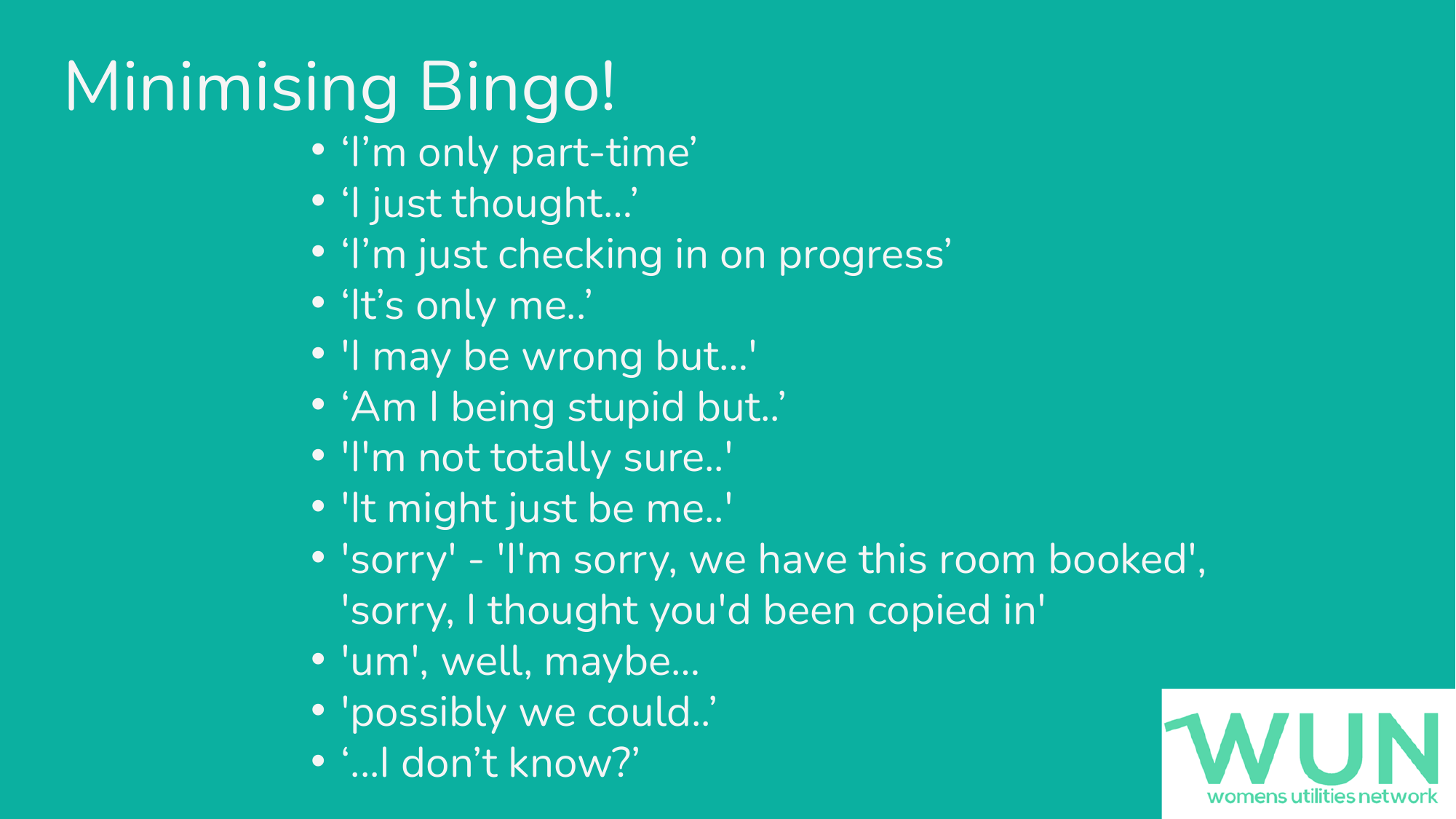

Minimising Bingo!
‘I’m only part-time’
‘I just thought…’
‘I’m just checking in on progress’
‘It’s only me..’
'I may be wrong but…'
‘Am I being stupid but..’
'I'm not totally sure..'
'It might just be me..'
'sorry' - 'I'm sorry, we have this room booked', 'sorry, I thought you'd been copied in'
'um', well, maybe…
'possibly we could..’
‘...I don’t know?’